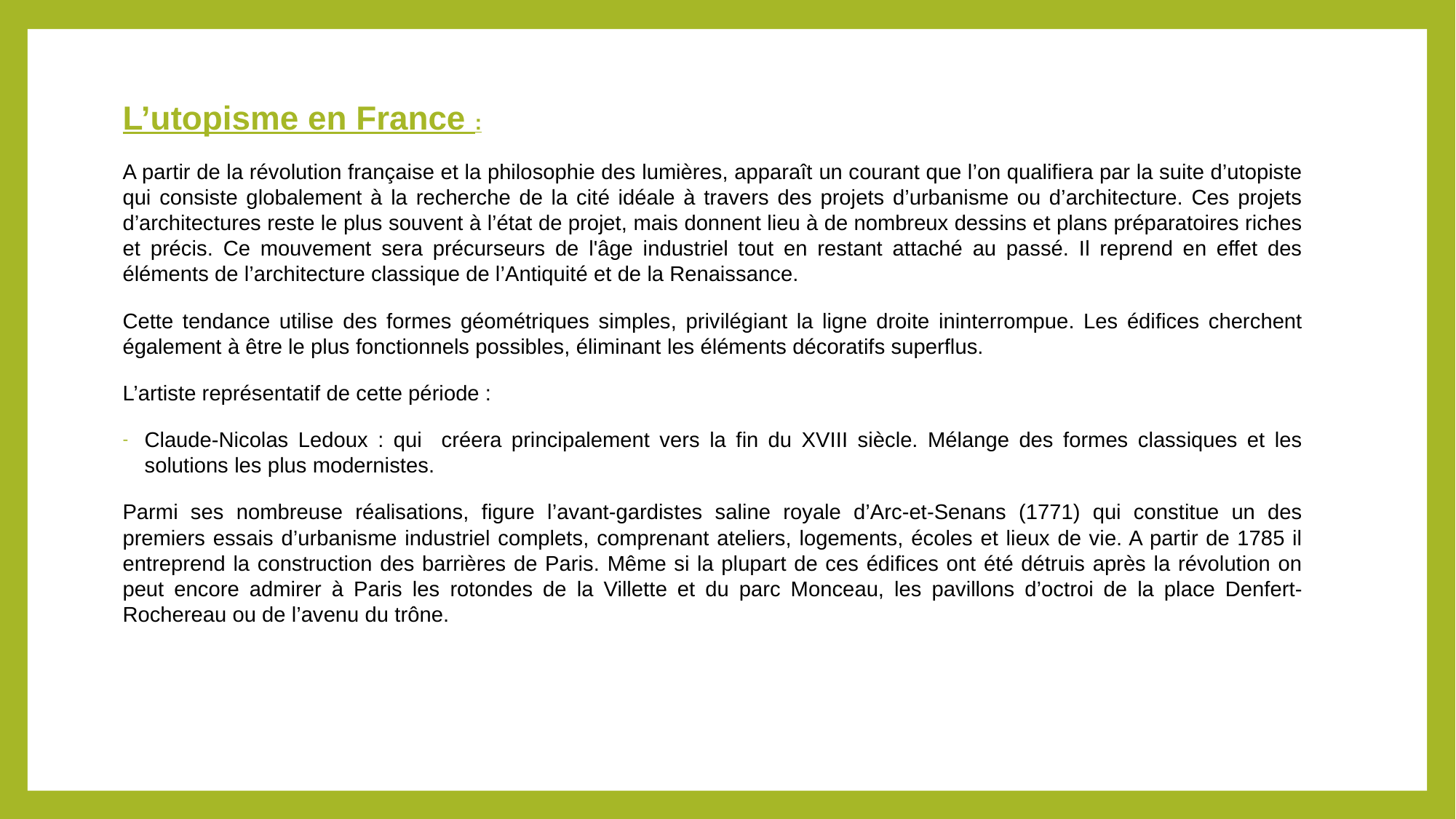

L’utopisme en France :
A partir de la révolution française et la philosophie des lumières, apparaît un courant que l’on qualifiera par la suite d’utopiste qui consiste globalement à la recherche de la cité idéale à travers des projets d’urbanisme ou d’architecture. Ces projets d’architectures reste le plus souvent à l’état de projet, mais donnent lieu à de nombreux dessins et plans préparatoires riches et précis. Ce mouvement sera précurseurs de l'âge industriel tout en restant attaché au passé. Il reprend en effet des éléments de l’architecture classique de l’Antiquité et de la Renaissance.
Cette tendance utilise des formes géométriques simples, privilégiant la ligne droite ininterrompue. Les édifices cherchent également à être le plus fonctionnels possibles, éliminant les éléments décoratifs superflus.
L’artiste représentatif de cette période :
Claude-Nicolas Ledoux : qui  créera principalement vers la fin du XVIII siècle. Mélange des formes classiques et les solutions les plus modernistes.
Parmi ses nombreuse réalisations, figure l’avant-gardistes saline royale d’Arc-et-Senans (1771) qui constitue un des premiers essais d’urbanisme industriel complets, comprenant ateliers, logements, écoles et lieux de vie. A partir de 1785 il entreprend la construction des barrières de Paris. Même si la plupart de ces édifices ont été détruis après la révolution on peut encore admirer à Paris les rotondes de la Villette et du parc Monceau, les pavillons d’octroi de la place Denfert-Rochereau ou de l’avenu du trône.